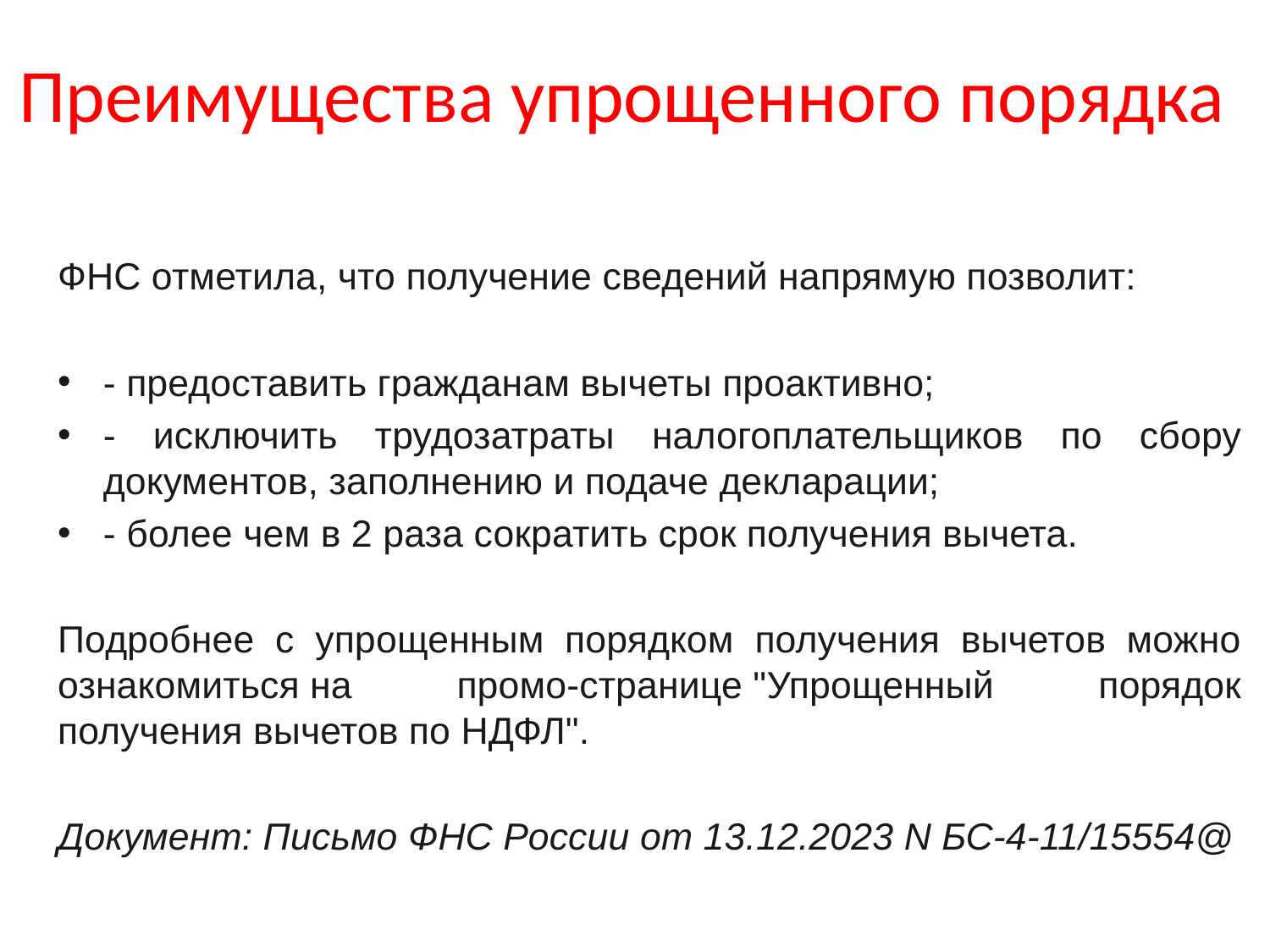

# Преимущества упрощенного порядка
ФНС отметила, что получение сведений напрямую позволит:

- предоставить гражданам вычеты проактивно;
- исключить трудозатраты налогоплательщиков по сбору документов, заполнению и подаче декларации;
- более чем в 2 раза сократить срок получения вычета.

Подробнее с упрощенным порядком получения вычетов можно ознакомиться на промо-странице "Упрощенный порядок получения вычетов по НДФЛ".

Документ: Письмо ФНС России от 13.12.2023 N БС-4-11/15554@